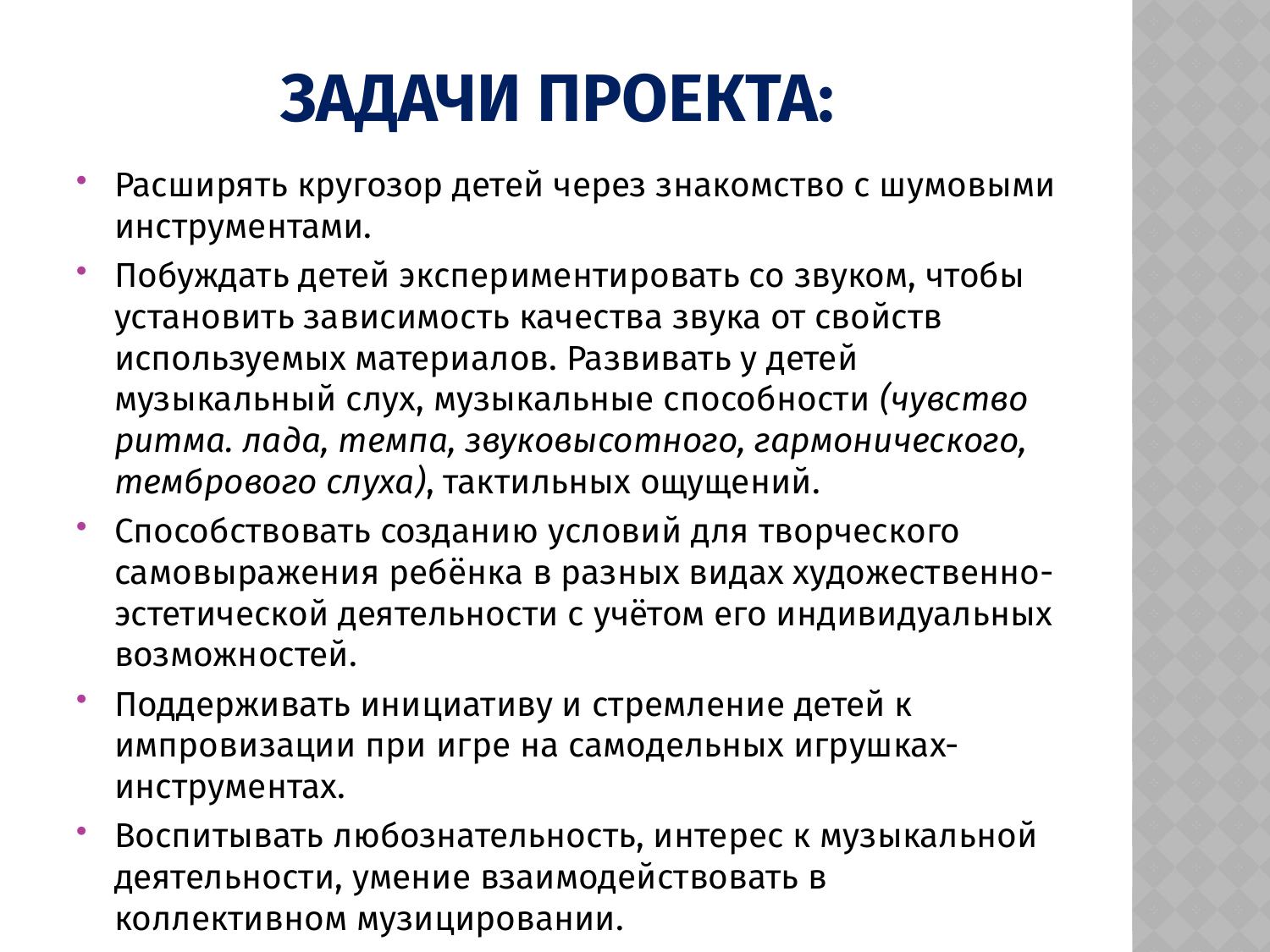

# Задачи проекта:
Расширять кругозор детей через знакомство с шумовыми инструментами.
Побуждать детей экспериментировать со звуком, чтобы установить зависимость качества звука от свойств используемых материалов. Развивать у детей музыкальный слух, музыкальные способности (чувство ритма. лада, темпа, звуковысотного, гармонического, тембрового слуха), тактильных ощущений.
Способствовать созданию условий для творческого самовыражения ребёнка в разных видах художественно-эстетической деятельности с учётом его индивидуальных возможностей.
Поддерживать инициативу и стремление детей к импровизации при игре на самодельных игрушках-инструментах.
Воспитывать любознательность, интерес к музыкальной деятельности, умение взаимодействовать в коллективном музицировании.